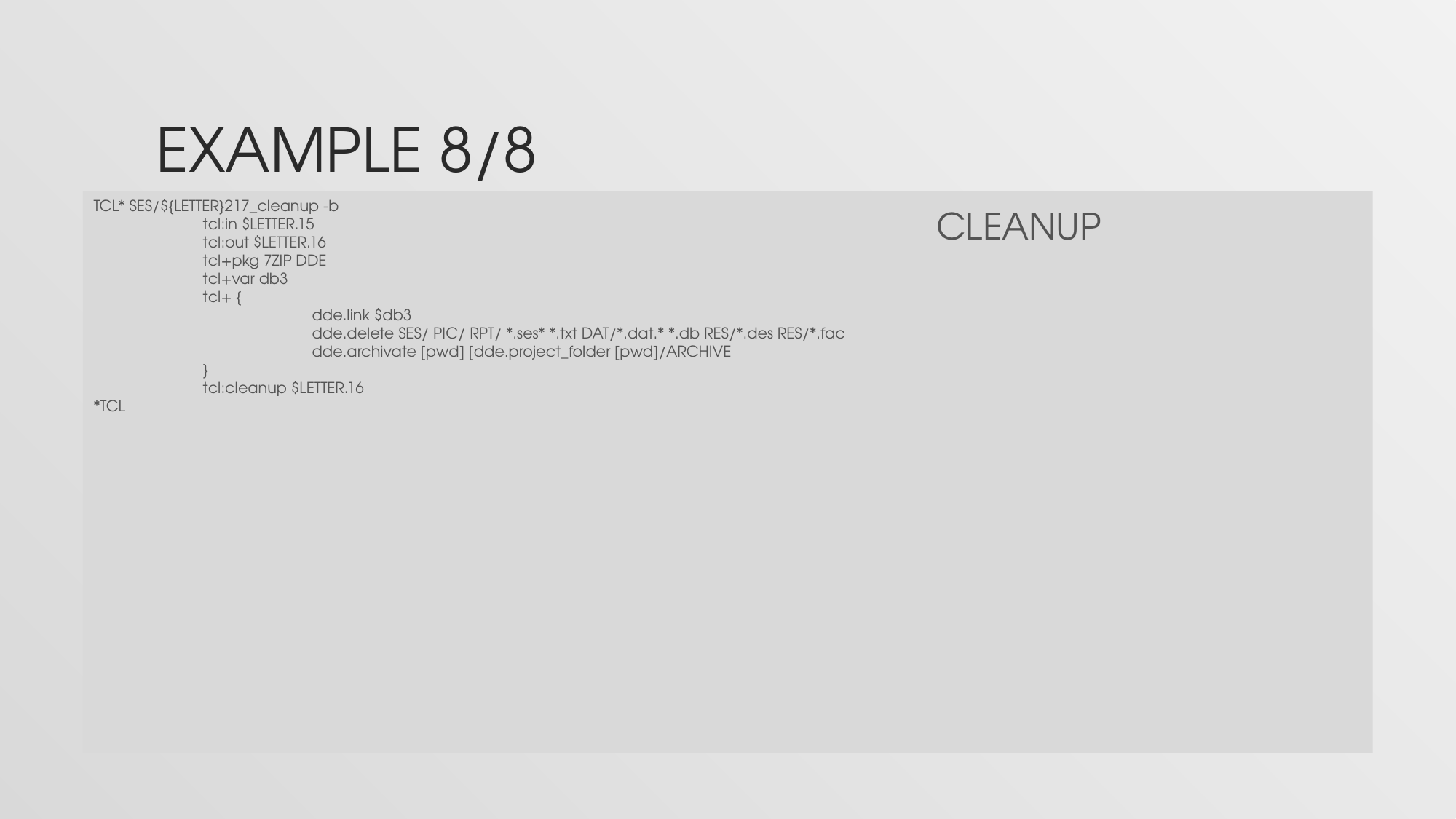

# EXAMPLE 8/8
TCL* SES/${LETTER}217_cleanup -b
	tcl:in $LETTER.15
	tcl:out $LETTER.16
	tcl+pkg 7ZIP DDE
	tcl+var db3
	tcl+ {
		dde.link $db3
		dde.delete SES/ PIC/ RPT/ *.ses* *.txt DAT/*.dat.* *.db RES/*.des RES/*.fac
		dde.archivate [pwd] [dde.project_folder [pwd]/ARCHIVE
	}
	tcl:cleanup $LETTER.16
*TCL
CLEANUP